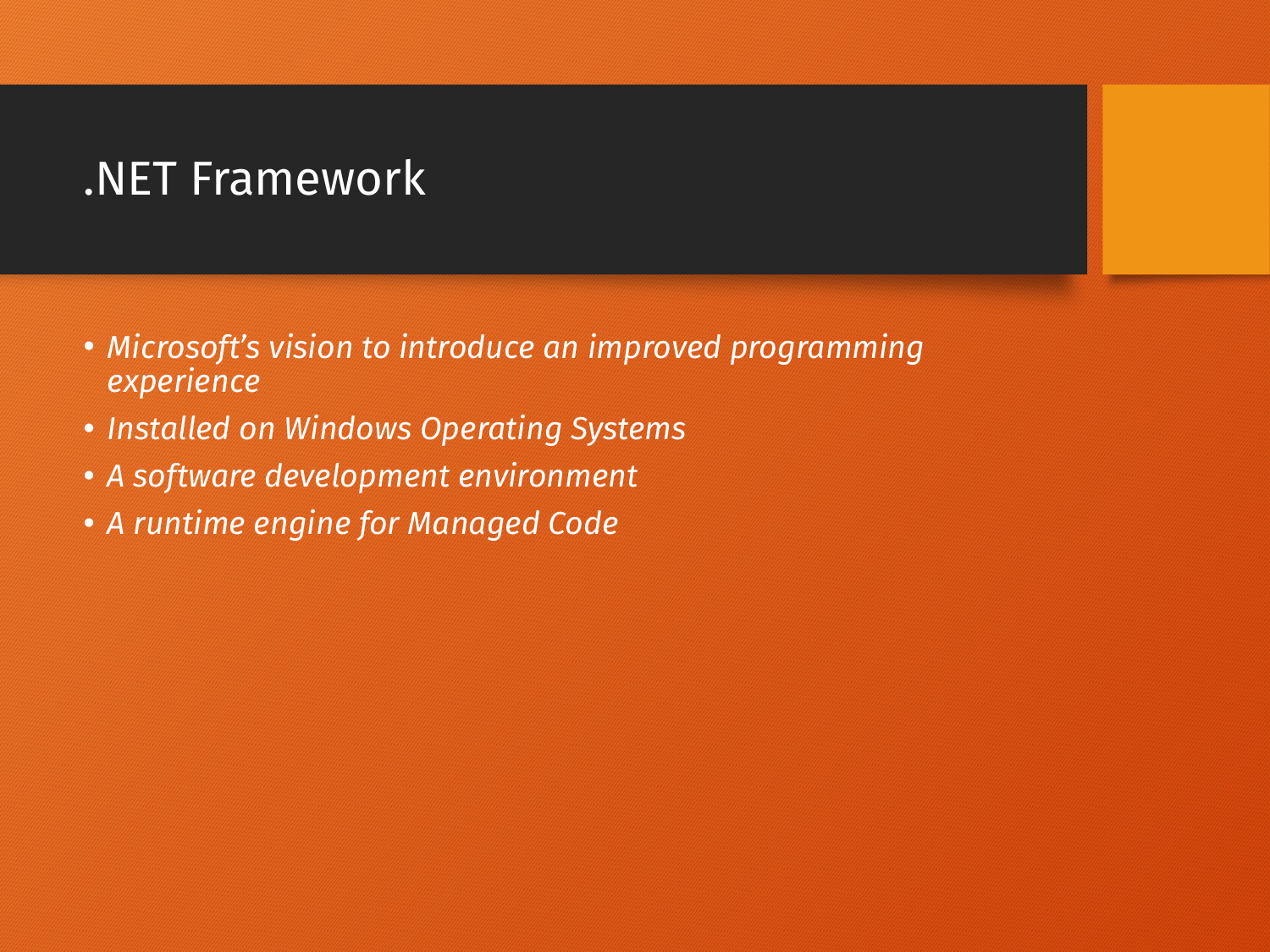

# .NET Framework
Microsoft’s vision to introduce an improved programming experience
Installed on Windows Operating Systems
A software development environment
A runtime engine for Managed Code